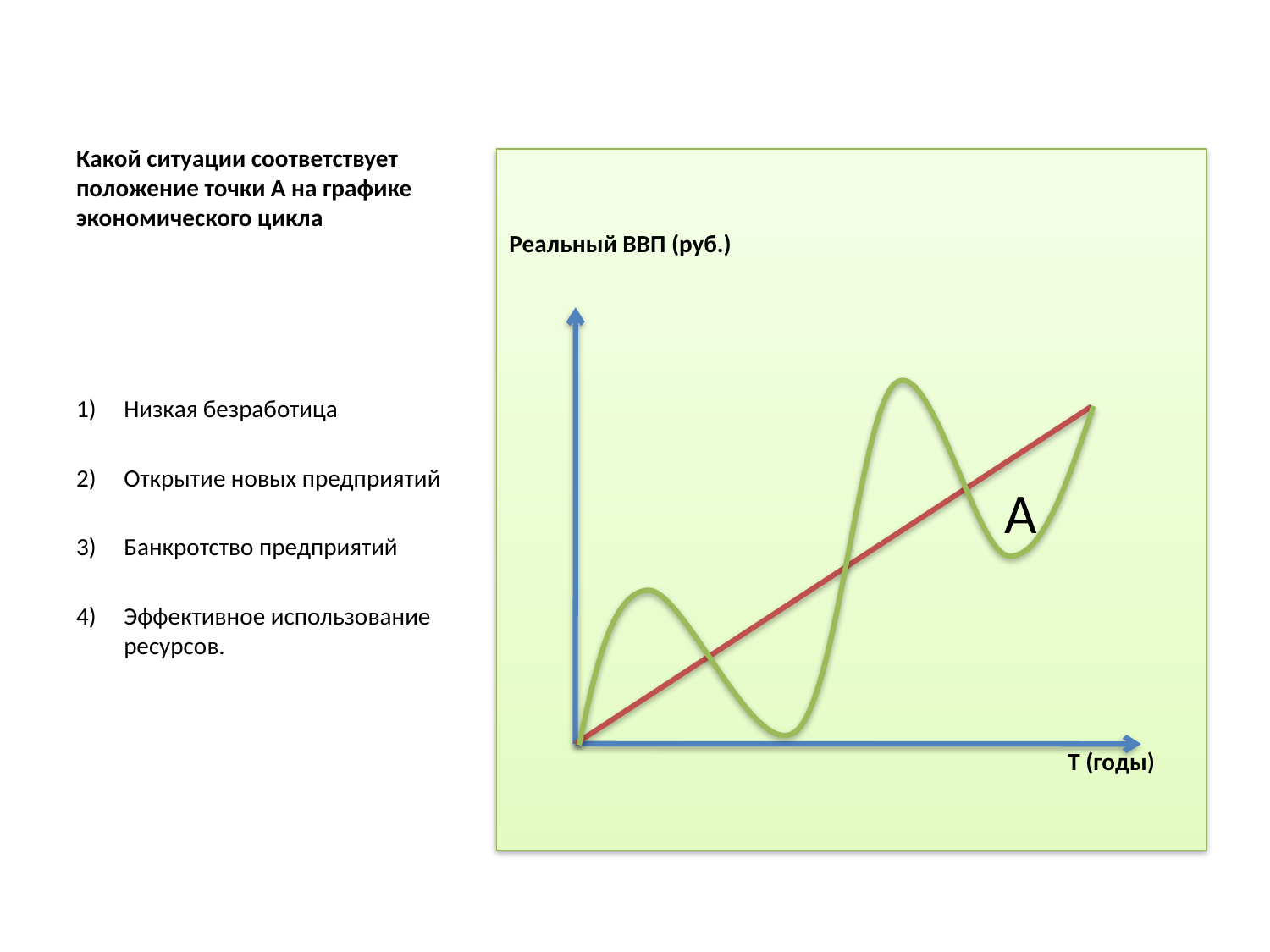

# Какой ситуации соответствует положение точки А на графике экономического цикла

Реальный ВВП (руб.)

                                       А

                                            Т (годы)

Низкая безработица

Открытие новых предприятий

Банкротство предприятий

Эффективное использование ресурсов.